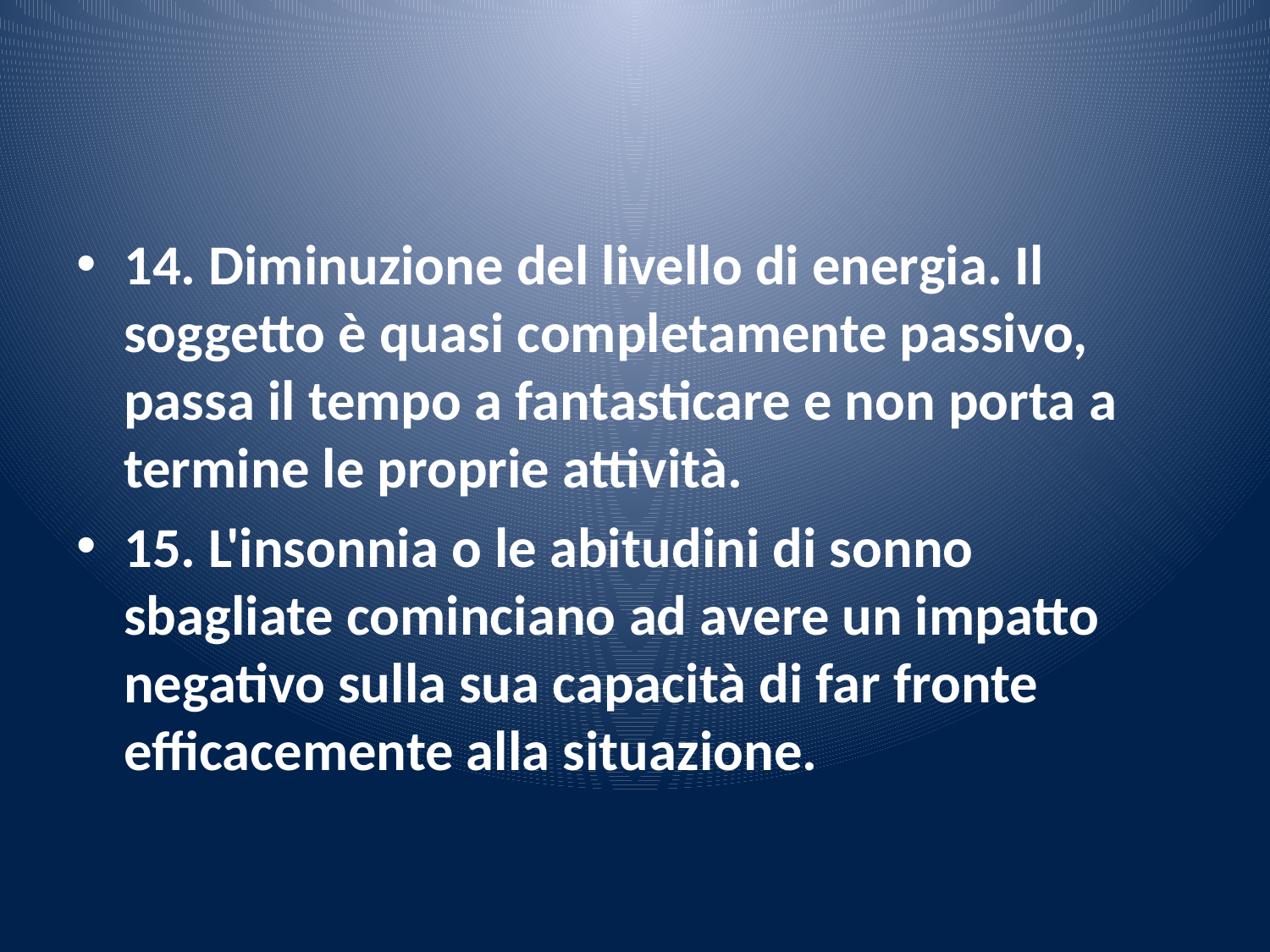

#
14. Diminuzione del livello di energia. Il soggetto è quasi completamente passivo, passa il tempo a fantasticare e non porta a termine le proprie attività.
15. L'insonnia o le abitudini di sonno sbagliate cominciano ad avere un impatto negativo sulla sua capacità di far fronte efficacemente alla situazione.